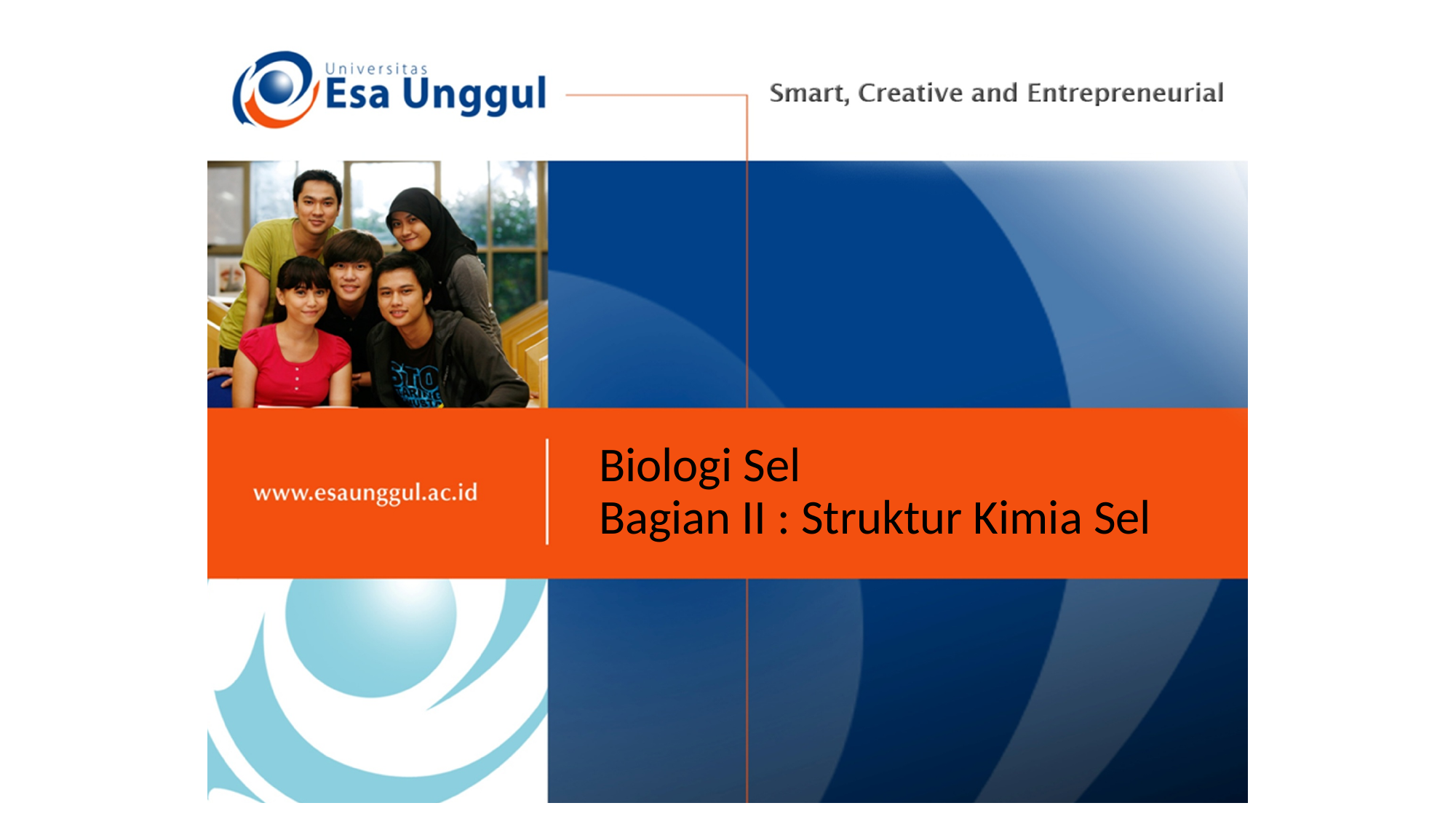

# Biologi Sel Bagian II : Struktur Kimia Sel